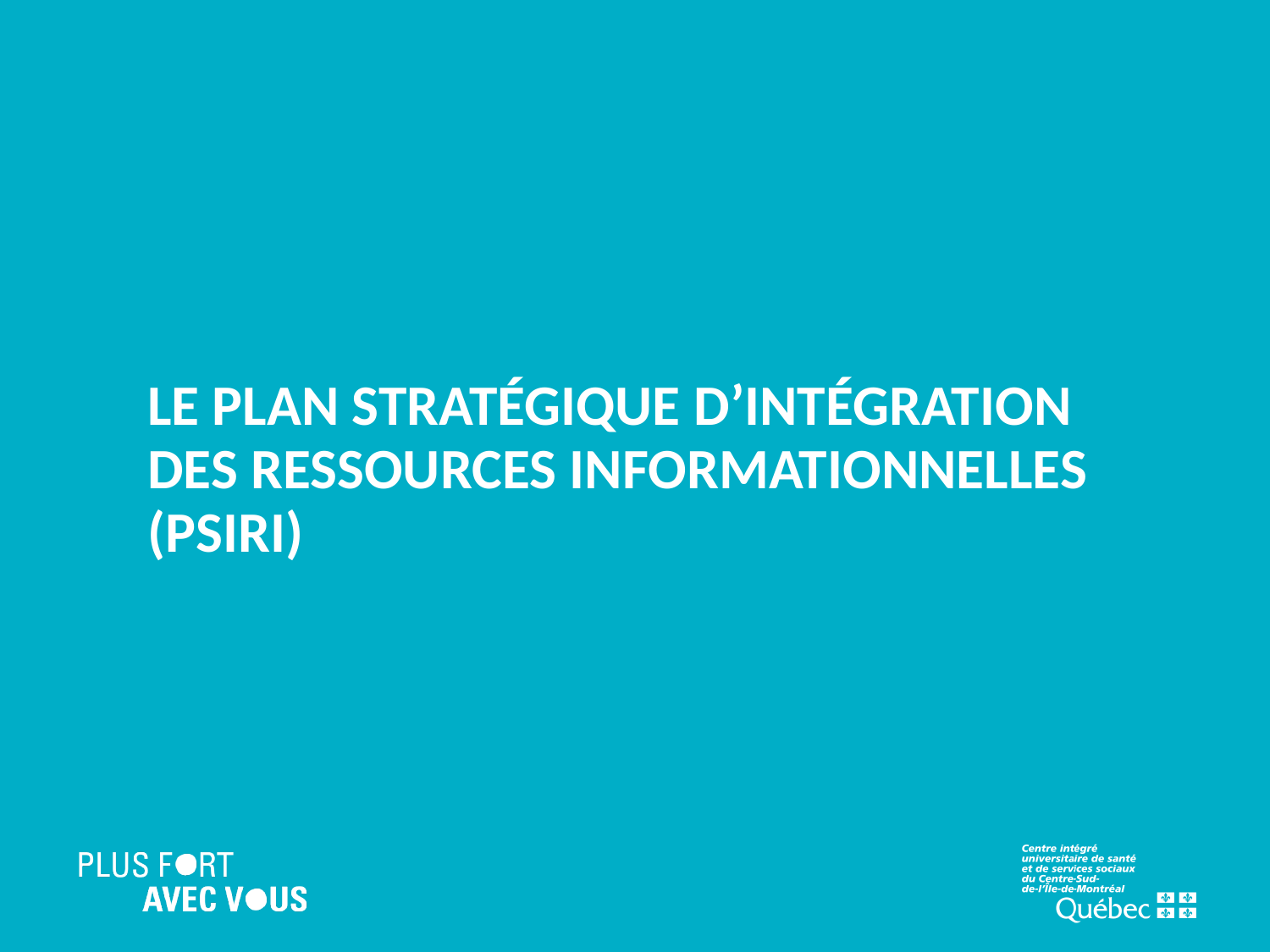

# Le Plan stratégique d’intégration des ressources informationnelles (PSIRI)